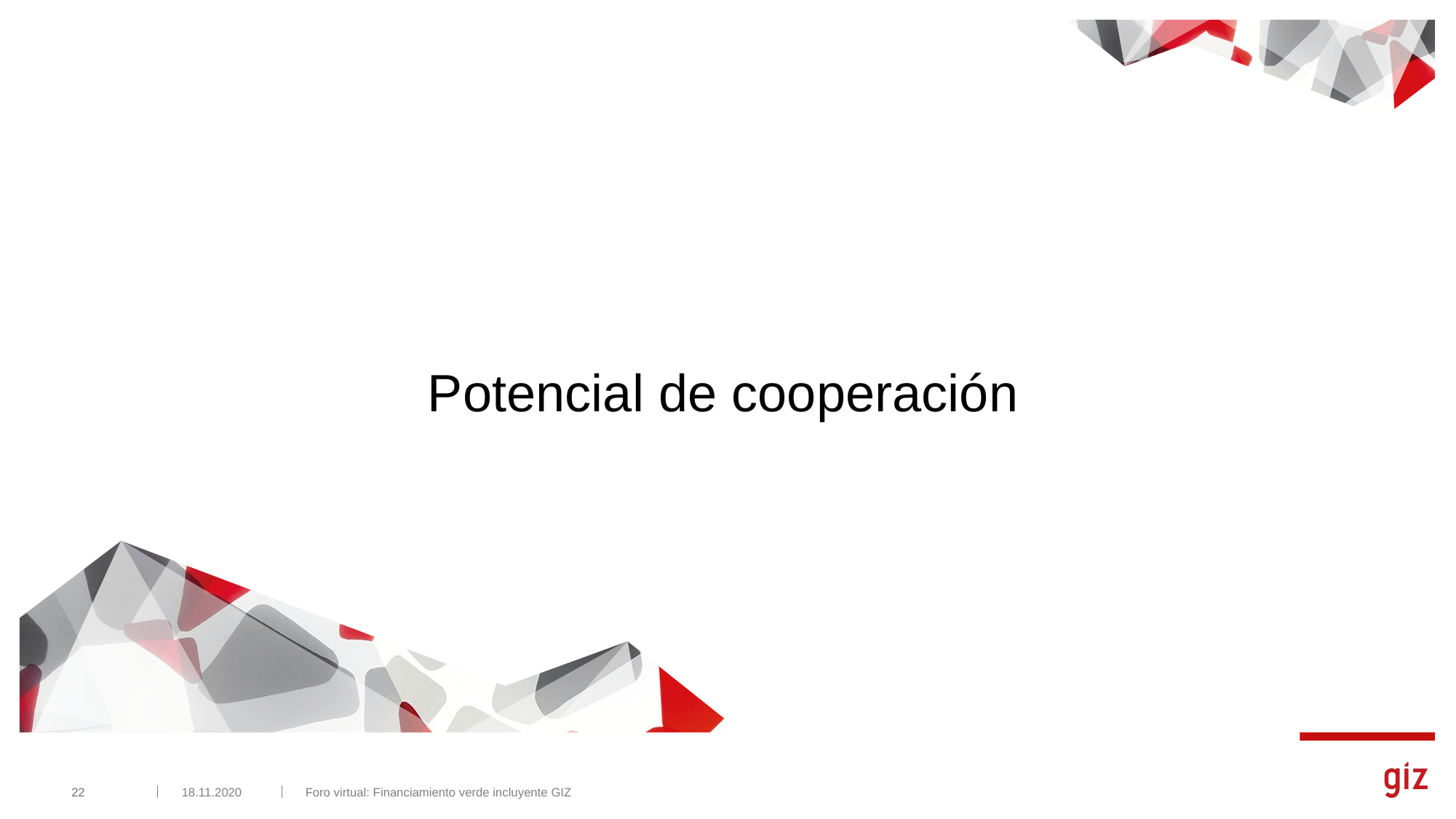

# Potencial de cooperación
22
18.11.2020
Foro virtual: Financiamiento verde incluyente GIZ